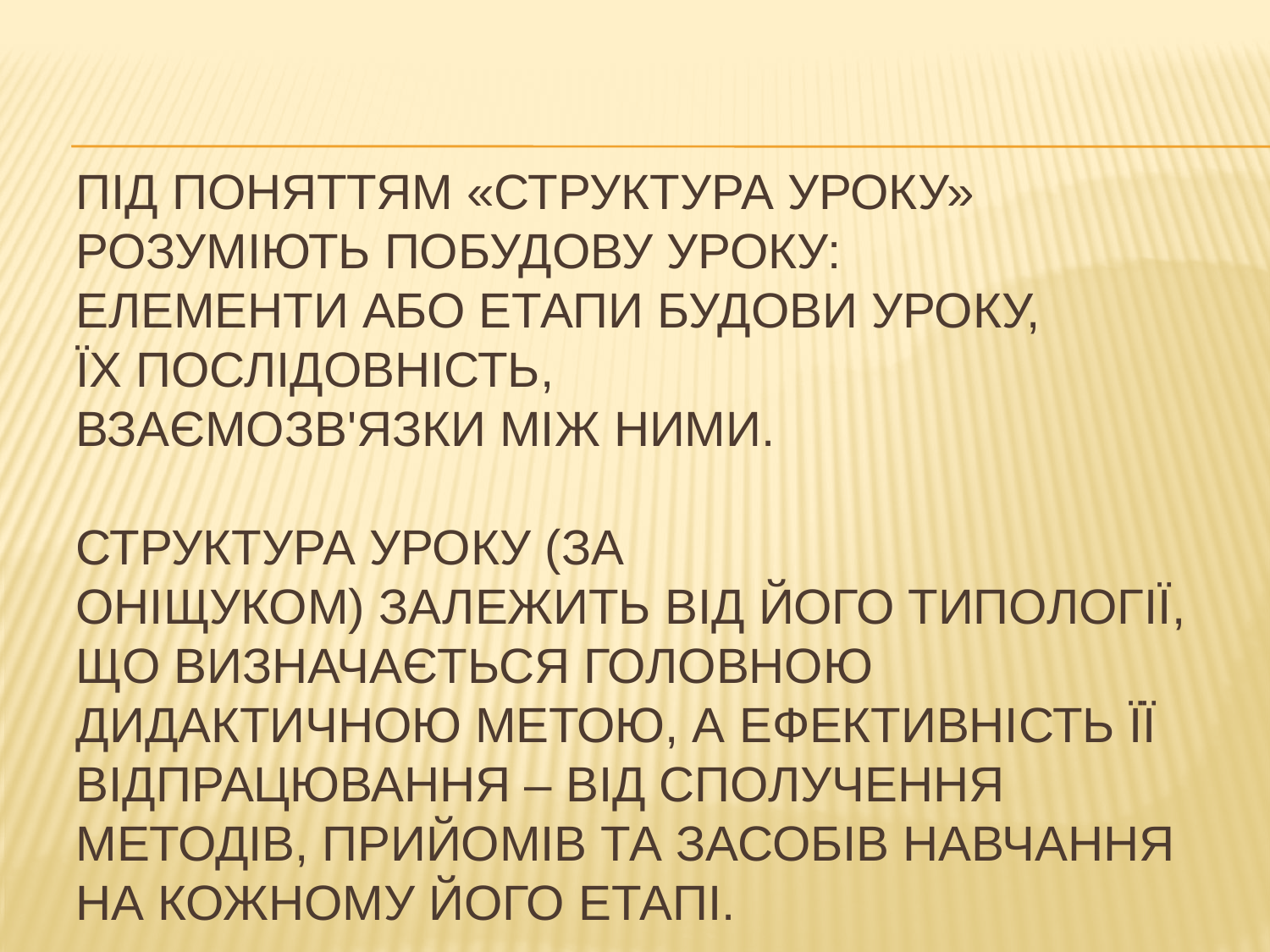

# Під поняттям «структура уроку» розуміють побудову уроку: елементи або етапи будови уроку, їх послідовність, взаємозв'язки між ними. Структура уроку (за Оніщуком) залежить від його типології, що визначається головною дидактичною метою, а ефективність її відпрацювання – від сполучення методів, прийомів та засобів навчання на кожному його етапі.